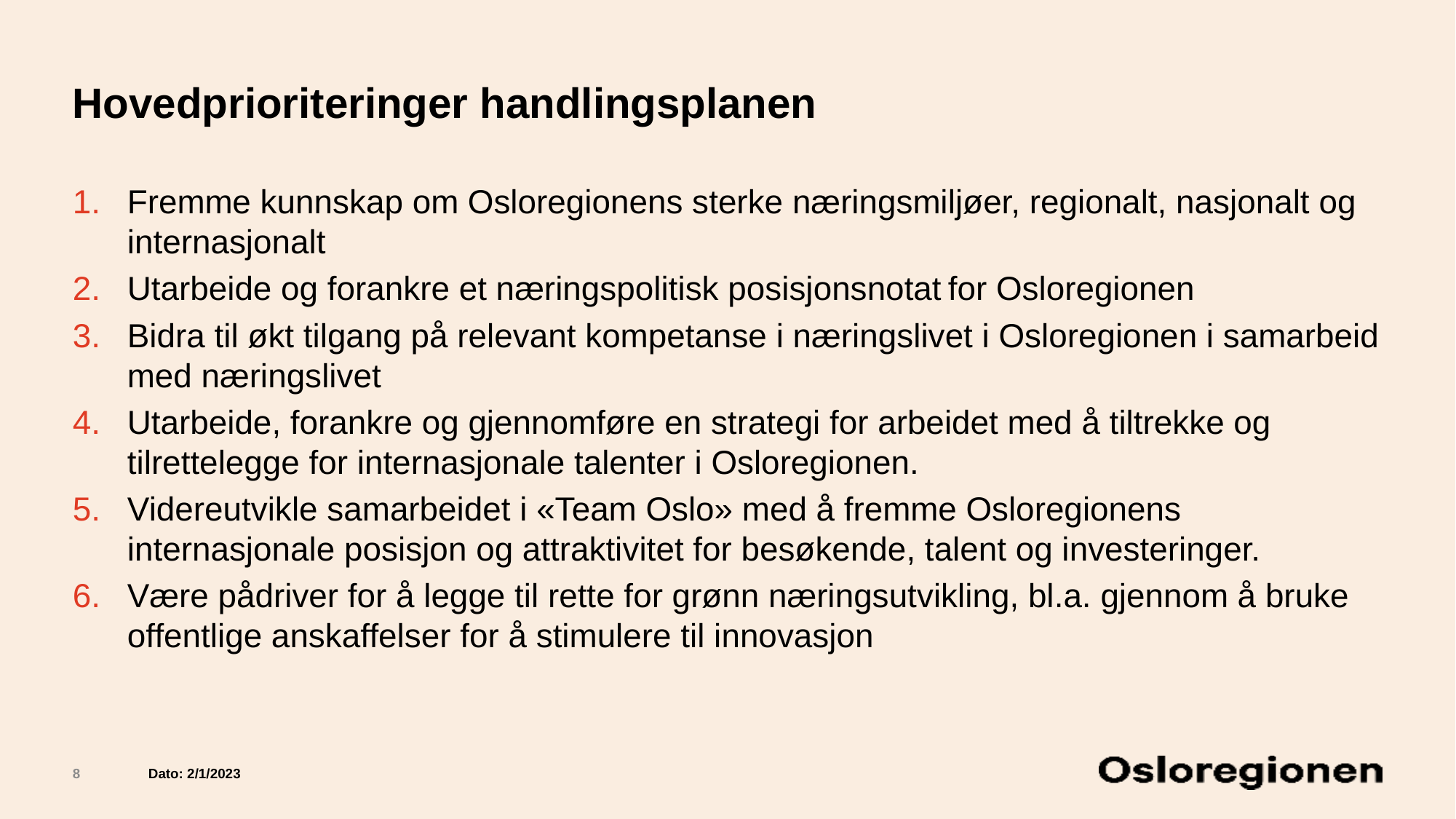

# Hovedprioriteringer handlingsplanen
Fremme kunnskap om Osloregionens sterke næringsmiljøer, regionalt, nasjonalt og internasjonalt
Utarbeide og forankre et næringspolitisk posisjonsnotat for Osloregionen
Bidra til økt tilgang på relevant kompetanse i næringslivet i Osloregionen i samarbeid med næringslivet
Utarbeide, forankre og gjennomføre en strategi for arbeidet med å tiltrekke og tilrettelegge for internasjonale talenter i Osloregionen.
Videreutvikle samarbeidet i «Team Oslo» med å fremme Osloregionens internasjonale posisjon og attraktivitet for besøkende, talent og investeringer.
Være pådriver for å legge til rette for grønn næringsutvikling, bl.a. gjennom å bruke offentlige anskaffelser for å stimulere til innovasjon

8